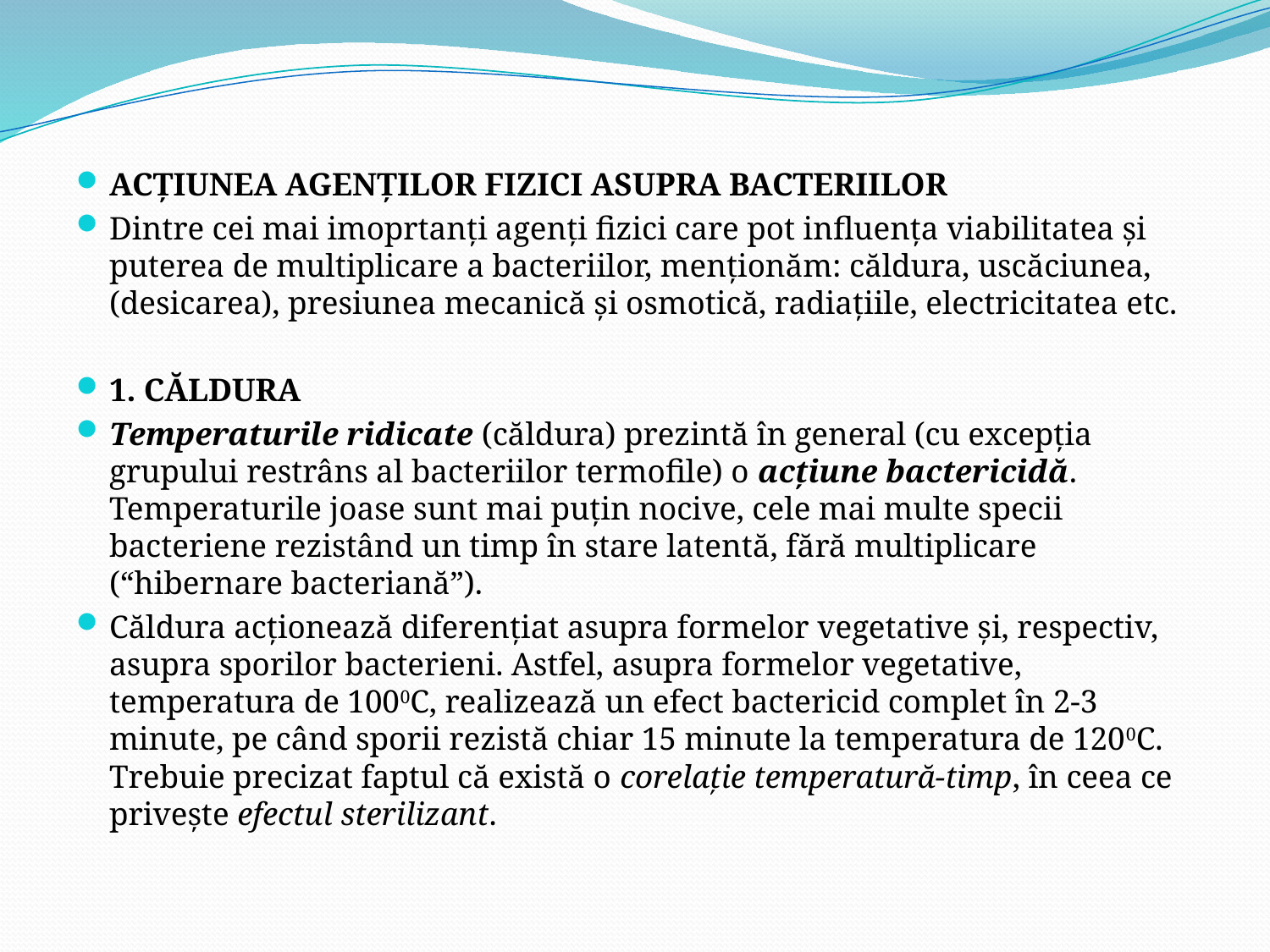

ACŢIUNEA AGENŢILOR FIZICI ASUPRA BACTERIILOR
Dintre cei mai imoprtanţi agenţi fizici care pot influenţa viabilitatea şi puterea de multiplicare a bacteriilor, menţionăm: căldura, uscăciunea, (desicarea), presiunea mecanică şi osmotică, radiaţiile, electricitatea etc.

1. CĂLDURA
Temperaturile ridicate (căldura) prezintă în general (cu excepţia grupului restrâns al bacteriilor termofile) o acţiune bactericidă. Temperaturile joase sunt mai puţin nocive, cele mai multe specii bacteriene rezistând un timp în stare latentă, fără multiplicare (“hibernare bacteriană”).
Căldura acţionează diferenţiat asupra formelor vegetative şi, respectiv, asupra sporilor bacterieni. Astfel, asupra formelor vegetative, temperatura de 1000C, realizează un efect bactericid complet în 2-3 minute, pe când sporii rezistă chiar 15 minute la temperatura de 1200C. Trebuie precizat faptul că există o corelaţie temperatură-timp, în ceea ce priveşte efectul sterilizant.